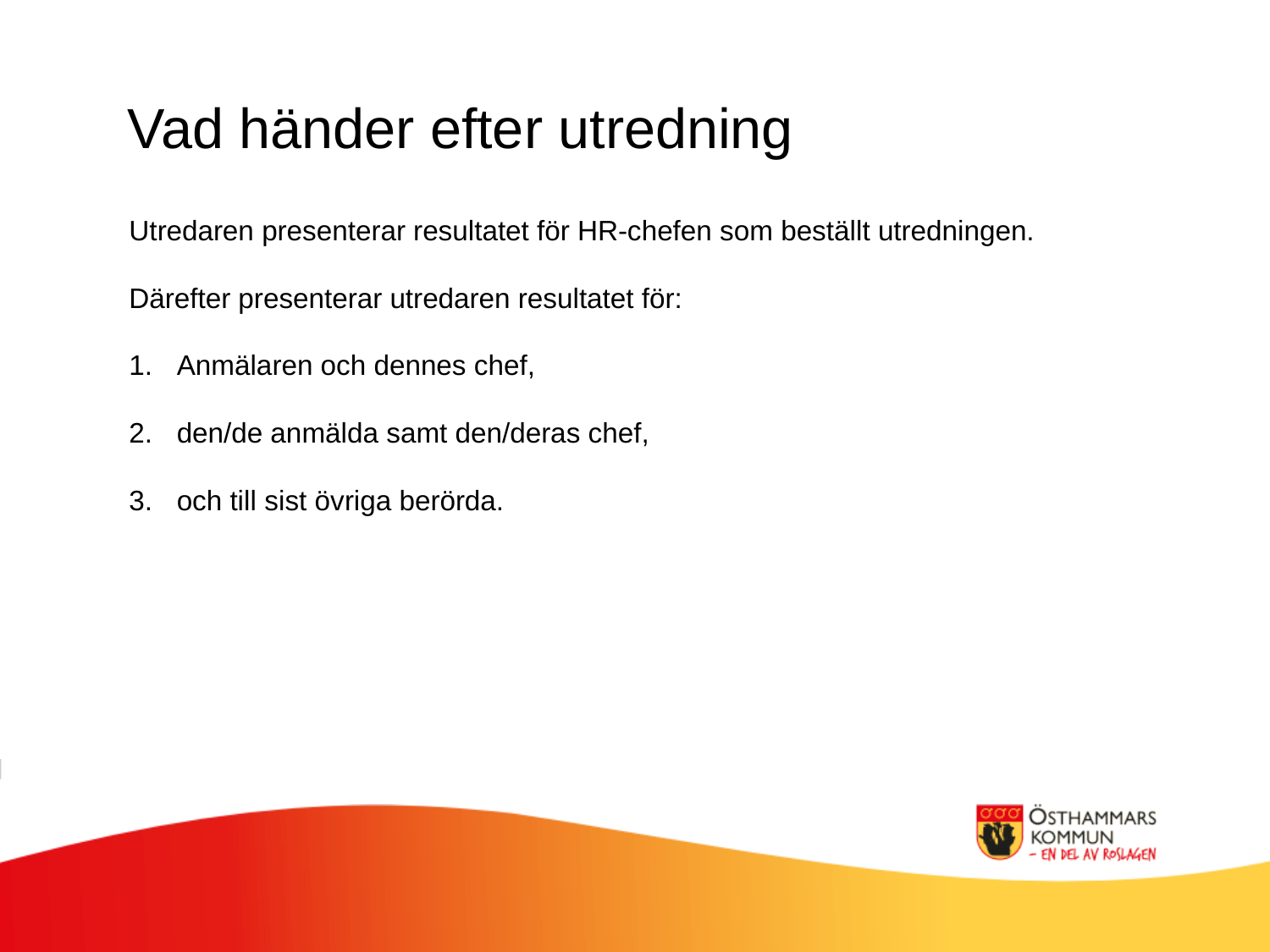

Vad händer efter utredning
Utredaren presenterar resultatet för HR-chefen som beställt utredningen.

Därefter presenterar utredaren resultatet för:

Anmälaren och dennes chef,

den/de anmälda samt den/deras chef,

och till sist övriga berörda.